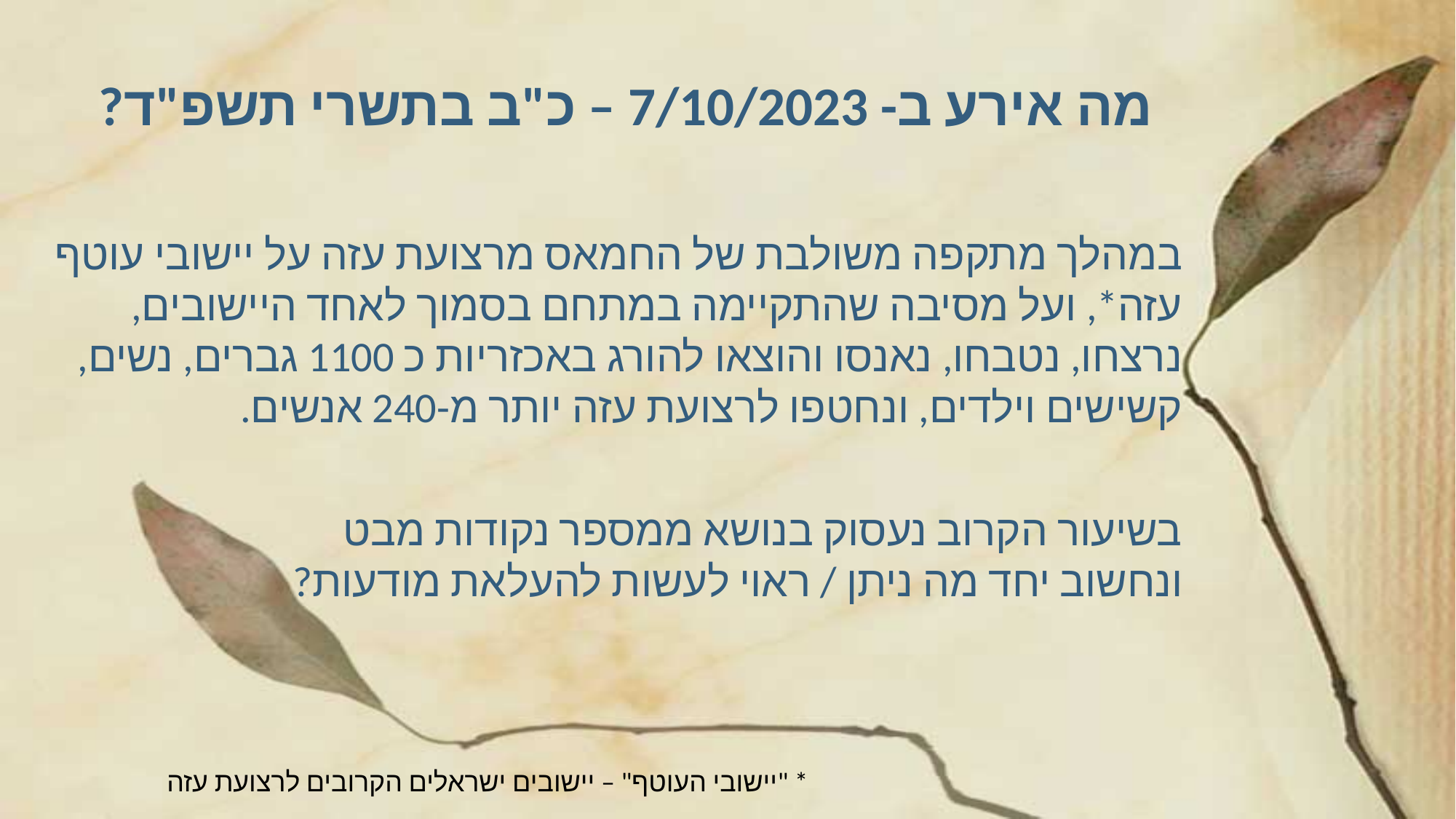

מה אירע ב- 7/10/2023 – כ"ב בתשרי תשפ"ד?
במהלך מתקפה משולבת של החמאס מרצועת עזה על יישובי עוטף עזה*, ועל מסיבה שהתקיימה במתחם בסמוך לאחד היישובים, נרצחו, נטבחו, נאנסו והוצאו להורג באכזריות כ 1100 גברים, נשים, קשישים וילדים, ונחטפו לרצועת עזה יותר מ-240 אנשים.
בשיעור הקרוב נעסוק בנושא ממספר נקודות מבט
ונחשוב יחד מה ניתן / ראוי לעשות להעלאת מודעות?
* "יישובי העוטף" – יישובים ישראלים הקרובים לרצועת עזה